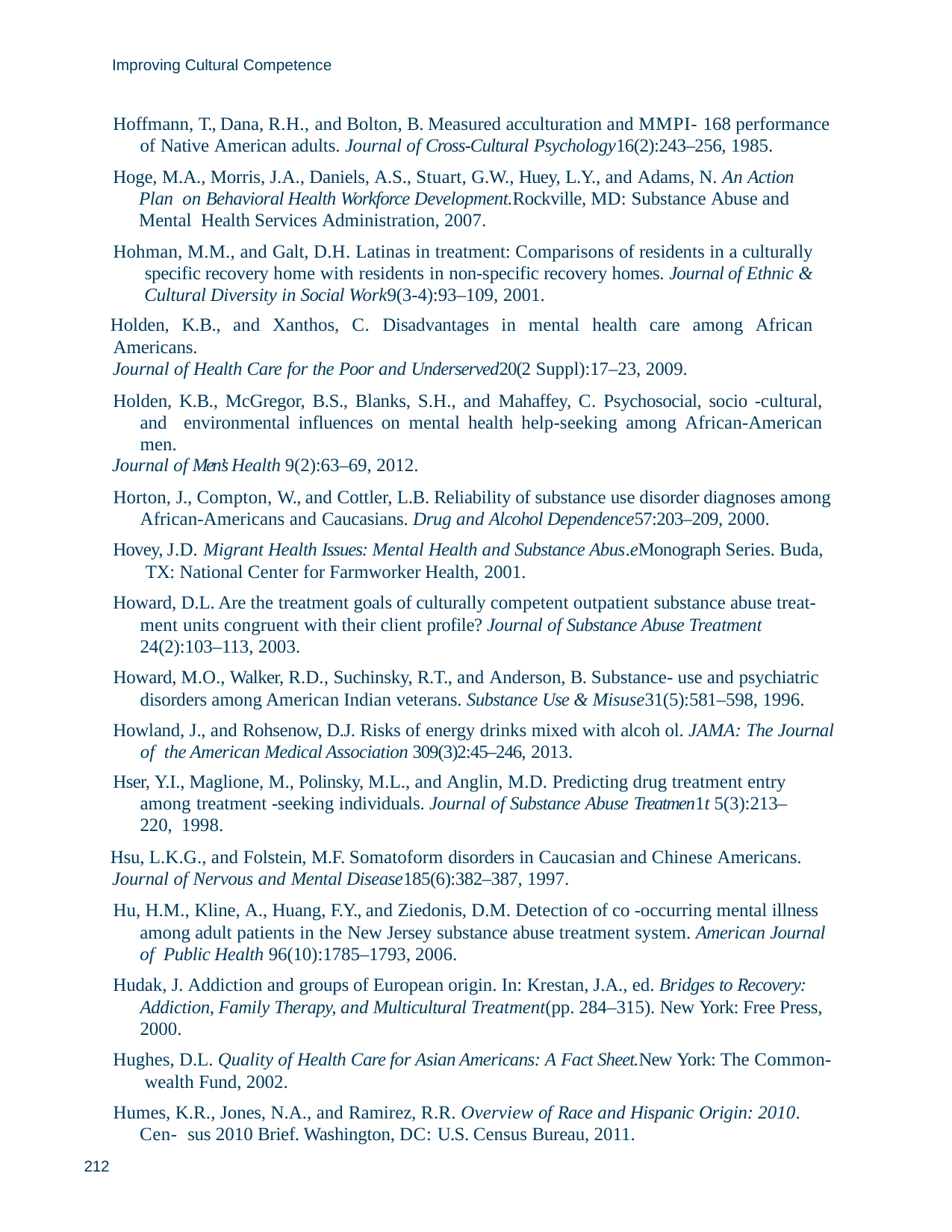

Improving Cultural Competence

Hoffmann, T., Dana, R.H., and Bolton, B. Measured acculturation and MMPI- 168 performance  of Native American adults. Journal of Cross-Cultural Psychology16(2):243–256, 1985.
Hoge, M.A., Morris, J.A., Daniels, A.S., Stuart, G.W., Huey, L.Y., and Adams, N. An Action Plan  on Behavioral Health Workforce Development.Rockville, MD: Substance Abuse and Mental  Health Services Administration, 2007.
Hohman, M.M., and Galt, D.H. Latinas in treatment: Comparisons of residents in a culturally  specific recovery home with residents in non-specific recovery homes. Journal of Ethnic &  Cultural Diversity in Social Work9(3-4):93–109, 2001.
Holden, K.B., and Xanthos, C. Disadvantages in mental health care among African Americans.
Journal of Health Care for the Poor and Underserved20(2 Suppl):17–23, 2009.
Holden, K.B., McGregor, B.S., Blanks, S.H., and Mahaffey, C. Psychosocial, socio -cultural, and  environmental influences on mental health help-seeking among African-American men.
Journal of Men’s Health 9(2):63–69, 2012.
Horton, J., Compton, W., and Cottler, L.B. Reliability of substance use disorder diagnoses among  African-Americans and Caucasians. Drug and Alcohol Dependence57:203–209, 2000.
Hovey, J.D. Migrant Health Issues: Mental Health and Substance Abus.eMonograph Series. Buda,  TX: National Center for Farmworker Health, 2001.
Howard, D.L. Are the treatment goals of culturally competent outpatient substance abuse treat-  ment units congruent with their client profile? Journal of Substance Abuse Treatment  24(2):103–113, 2003.
Howard, M.O., Walker, R.D., Suchinsky, R.T., and Anderson, B. Substance- use and psychiatric  disorders among American Indian veterans. Substance Use & Misuse31(5):581–598, 1996.
Howland, J., and Rohsenow, D.J. Risks of energy drinks mixed with alcoh ol. JAMA: The Journal of  the American Medical Association 309(3)2:45–246, 2013.
Hser, Y.I., Maglione, M., Polinsky, M.L., and Anglin, M.D. Predicting drug treatment entry  among treatment -seeking individuals. Journal of Substance Abuse Treatmen1t 5(3):213–220,  1998.
Hsu, L.K.G., and Folstein, M.F. Somatoform disorders in Caucasian and Chinese Americans.
Journal of Nervous and Mental Disease185(6):382–387, 1997.
Hu, H.M., Kline, A., Huang, F.Y., and Ziedonis, D.M. Detection of co -occurring mental illness  among adult patients in the New Jersey substance abuse treatment system. American Journal of  Public Health 96(10):1785–1793, 2006.
Hudak, J. Addiction and groups of European origin. In: Krestan, J.A., ed. Bridges to Recovery:  Addiction, Family Therapy, and Multicultural Treatment(pp. 284–315). New York: Free Press,  2000.
Hughes, D.L. Quality of Health Care for Asian Americans: A Fact Sheet.New York: The Common-  wealth Fund, 2002.
Humes, K.R., Jones, N.A., and Ramirez, R.R. Overview of Race and Hispanic Origin: 2010. Cen-  sus 2010 Brief. Washington, DC: U.S. Census Bureau, 2011.
212